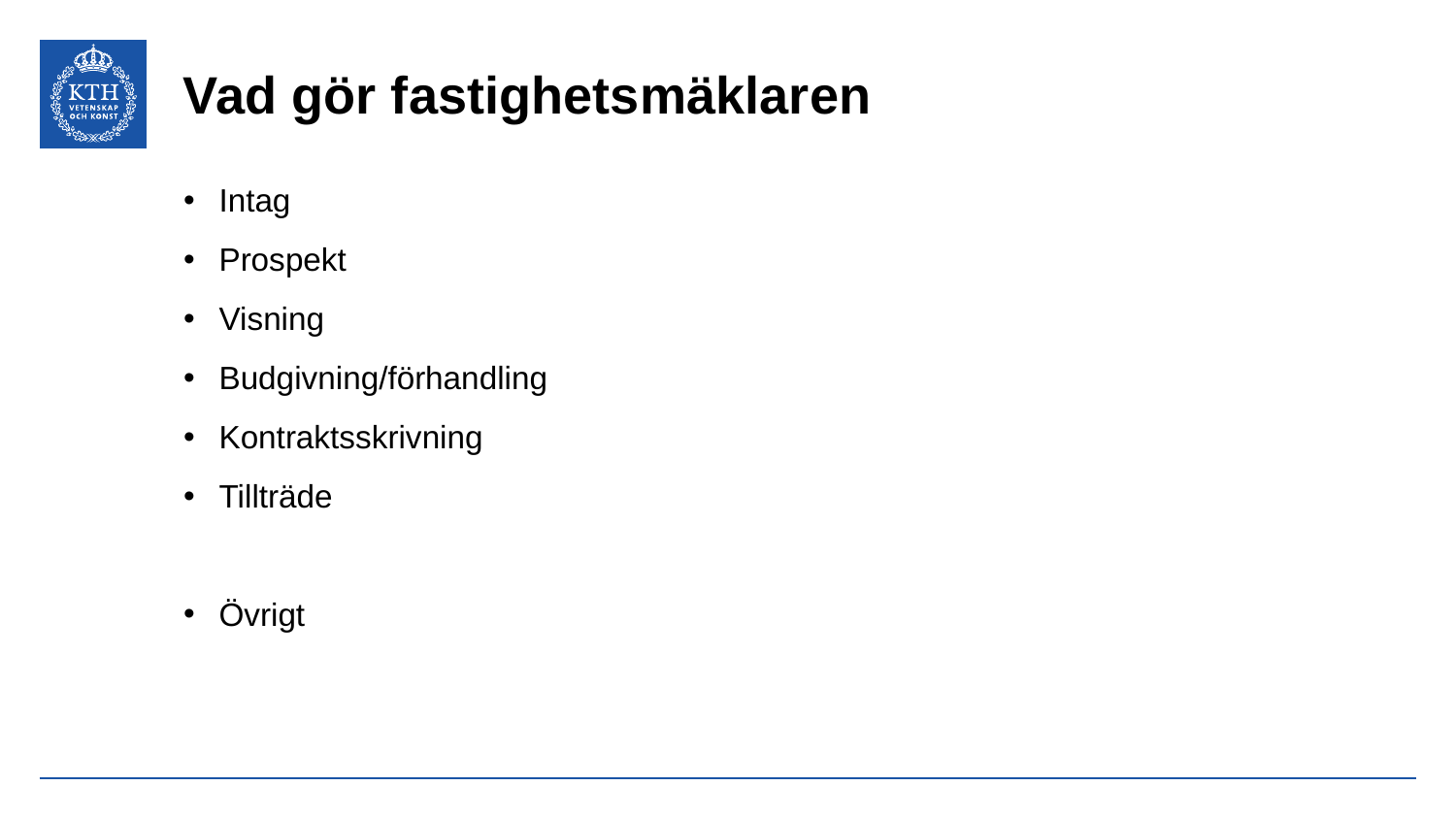

# Vad gör fastighetsmäklaren
Intag
Prospekt
Visning
Budgivning/förhandling
Kontraktsskrivning
Tillträde

Övrigt